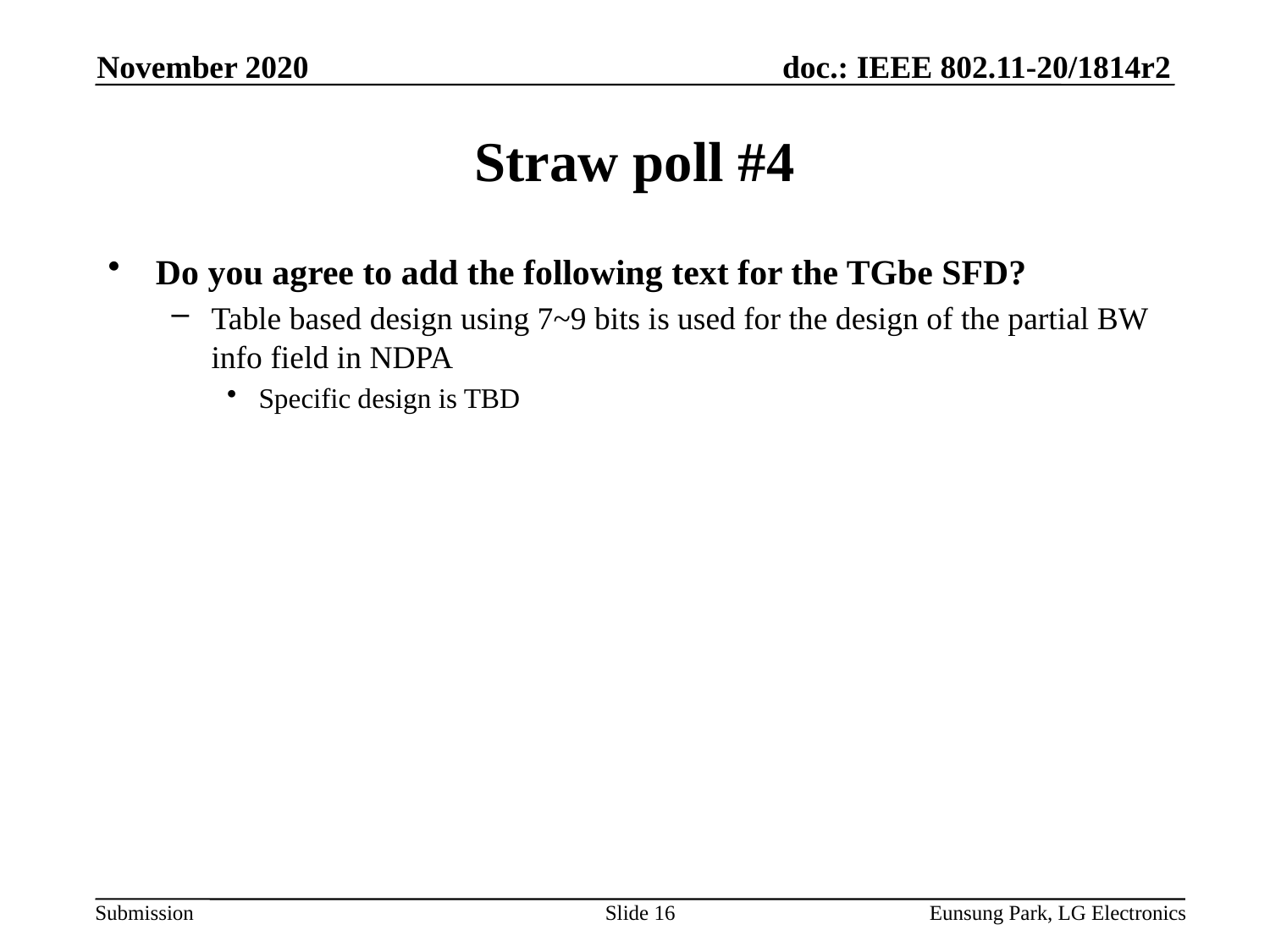

November 2020
# Straw poll #4
Do you agree to add the following text for the TGbe SFD?
Table based design using 7~9 bits is used for the design of the partial BW info field in NDPA
Specific design is TBD
Slide 16
Eunsung Park, LG Electronics